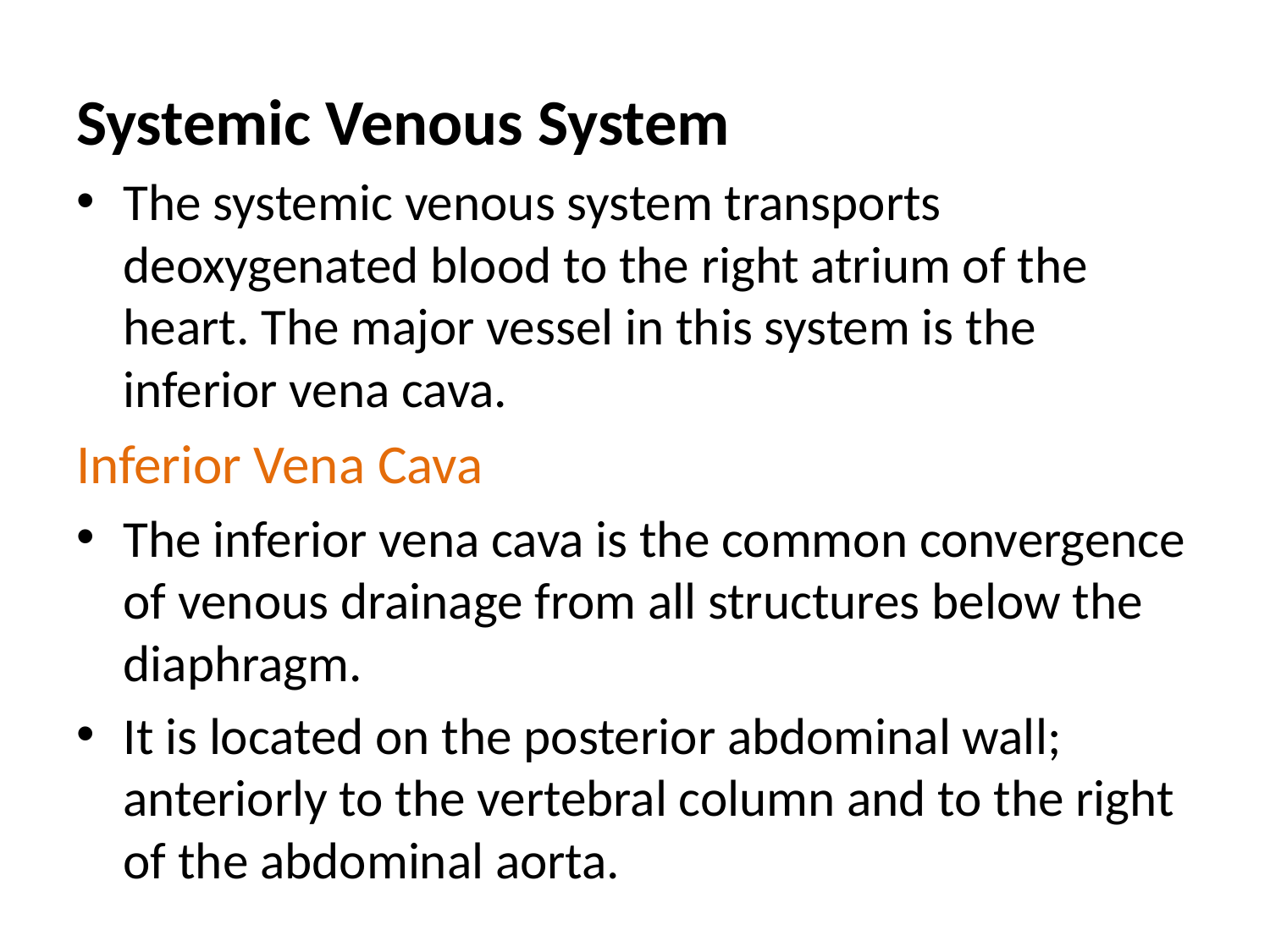

Systemic Venous System
The systemic venous system transports deoxygenated blood to the right atrium of the heart. The major vessel in this system is the inferior vena cava.
Inferior Vena Cava
The inferior vena cava is the common convergence of venous drainage from all structures below the diaphragm.
It is located on the posterior abdominal wall; anteriorly to the vertebral column and to the right of the abdominal aorta.